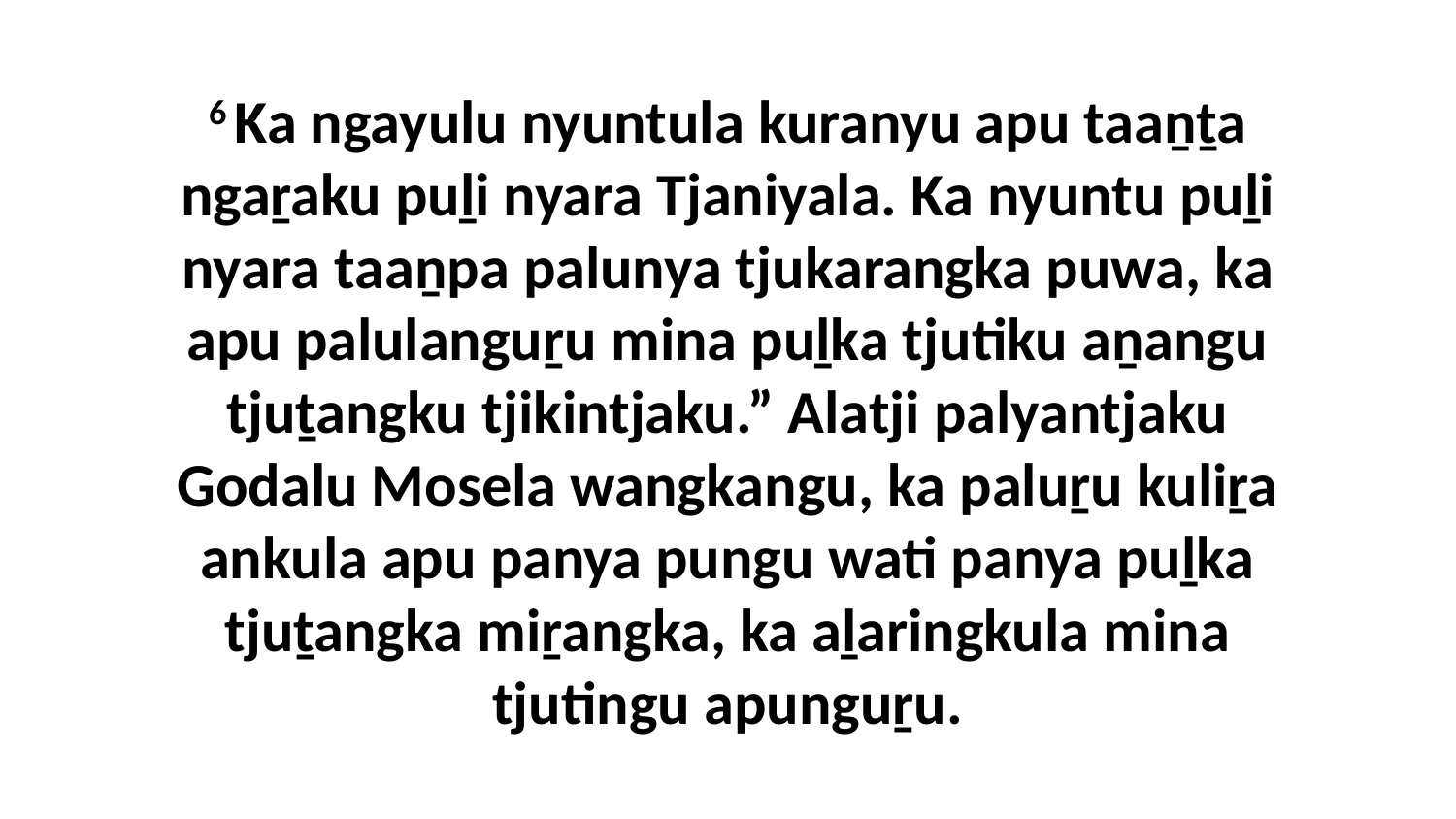

6 Ka ngayulu nyuntula kuranyu apu taaṉṯa ngaṟaku puḻi nyara Tjaniyala. Ka nyuntu puḻi nyara taaṉpa palunya tjukarangka puwa, ka apu palulanguṟu mina puḻka tjutiku aṉangu tjuṯangku tjikintjaku.” Alatji palyantjaku Godalu Mosela wangkangu, ka paluṟu kuliṟa ankula apu panya pungu wati panya puḻka tjuṯangka miṟangka, ka aḻaringkula mina tjutingu apunguṟu.